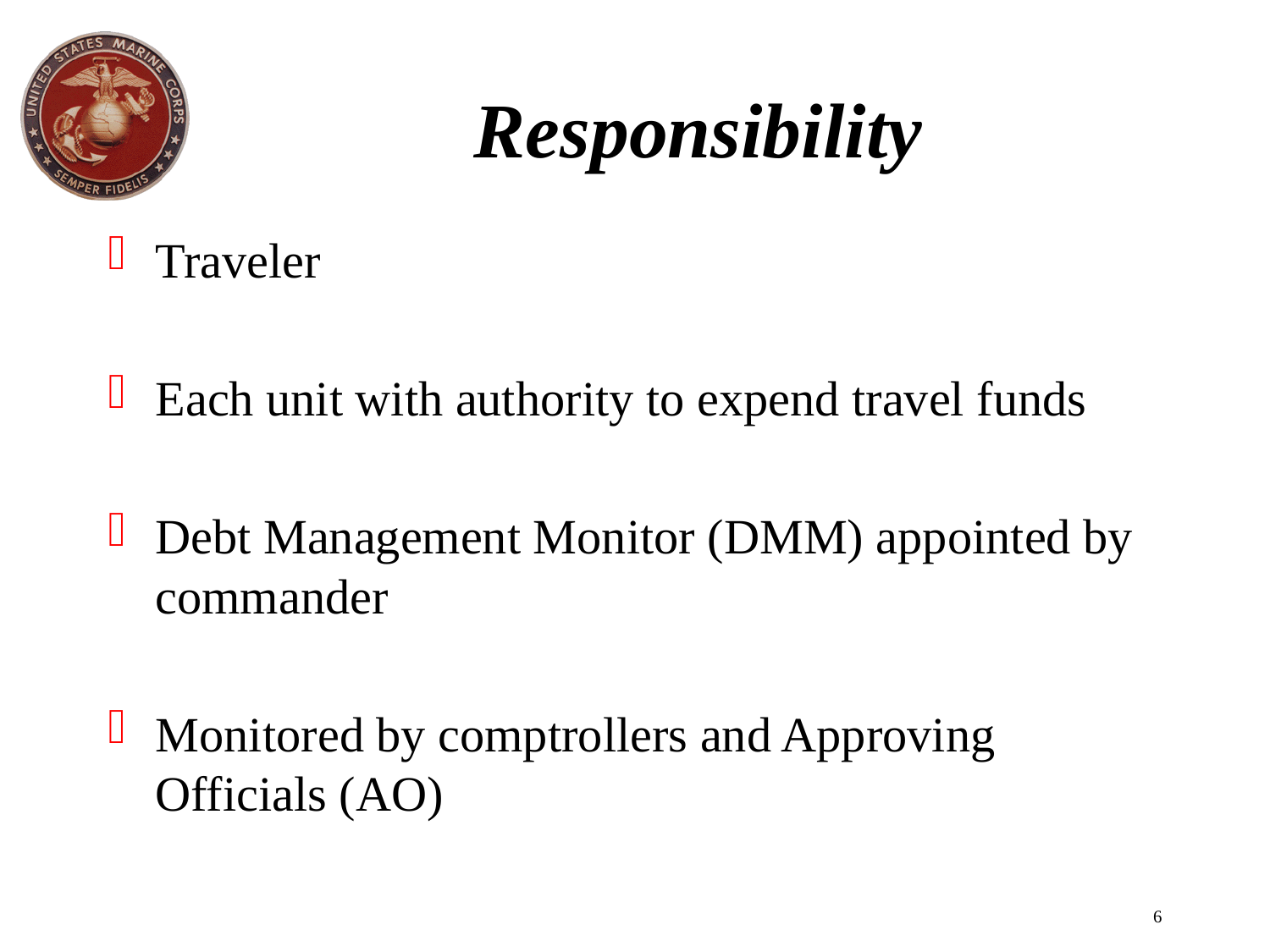

# Responsibility
Traveler

Each unit with authority to expend travel funds

Debt Management Monitor (DMM) appointed by commander

Monitored by comptrollers and Approving Officials (AO)
6